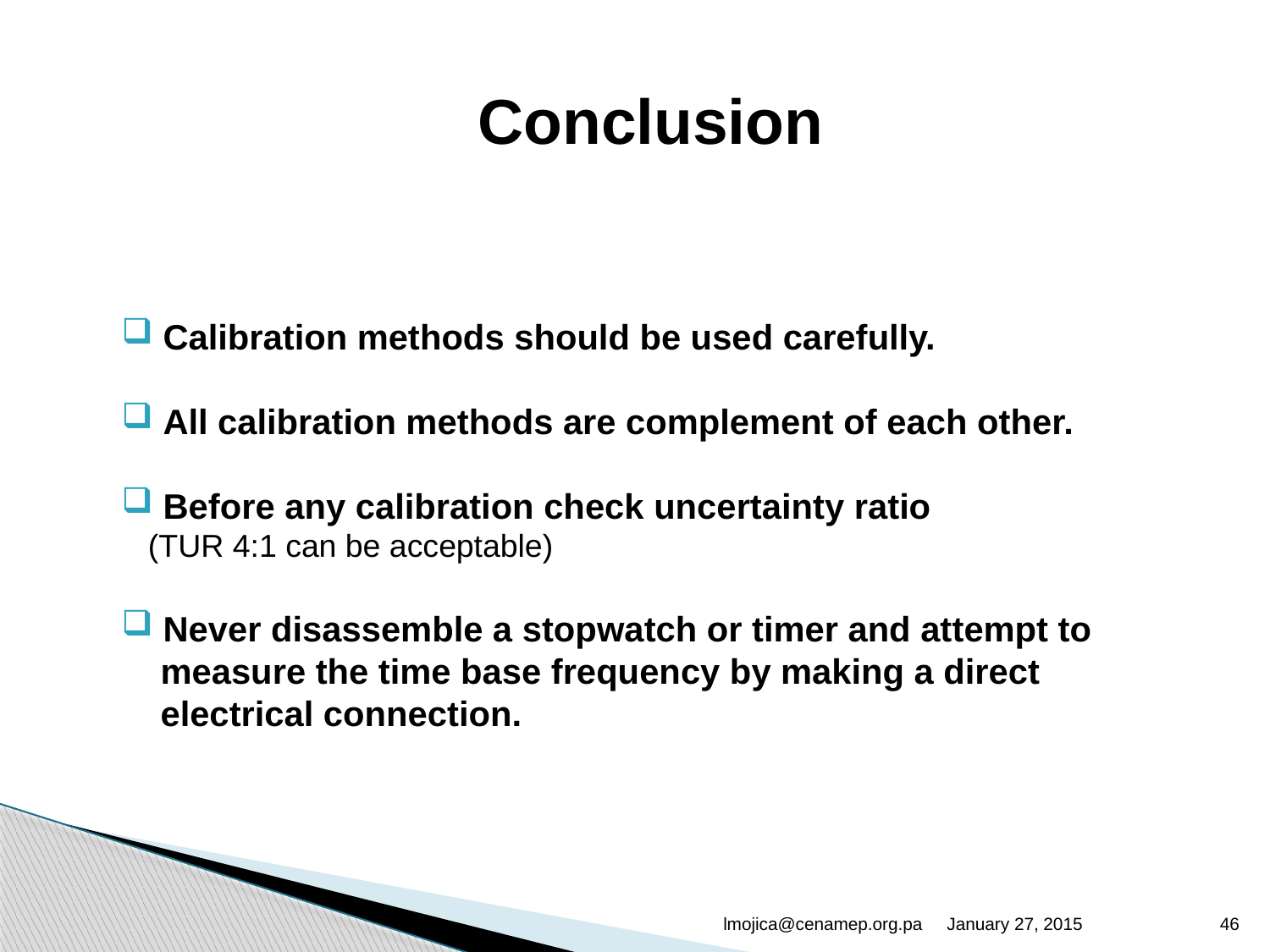

# Conclusion
 Calibration methods should be used carefully.

 All calibration methods are complement of each other.

 Before any calibration check uncertainty ratio
   (TUR 4:1 can be acceptable)

 Never disassemble a stopwatch or timer and attempt to
    measure the time base frequency by making a direct
    electrical connection.
lmojica@cenamep.org.pa
January 27, 2015
46